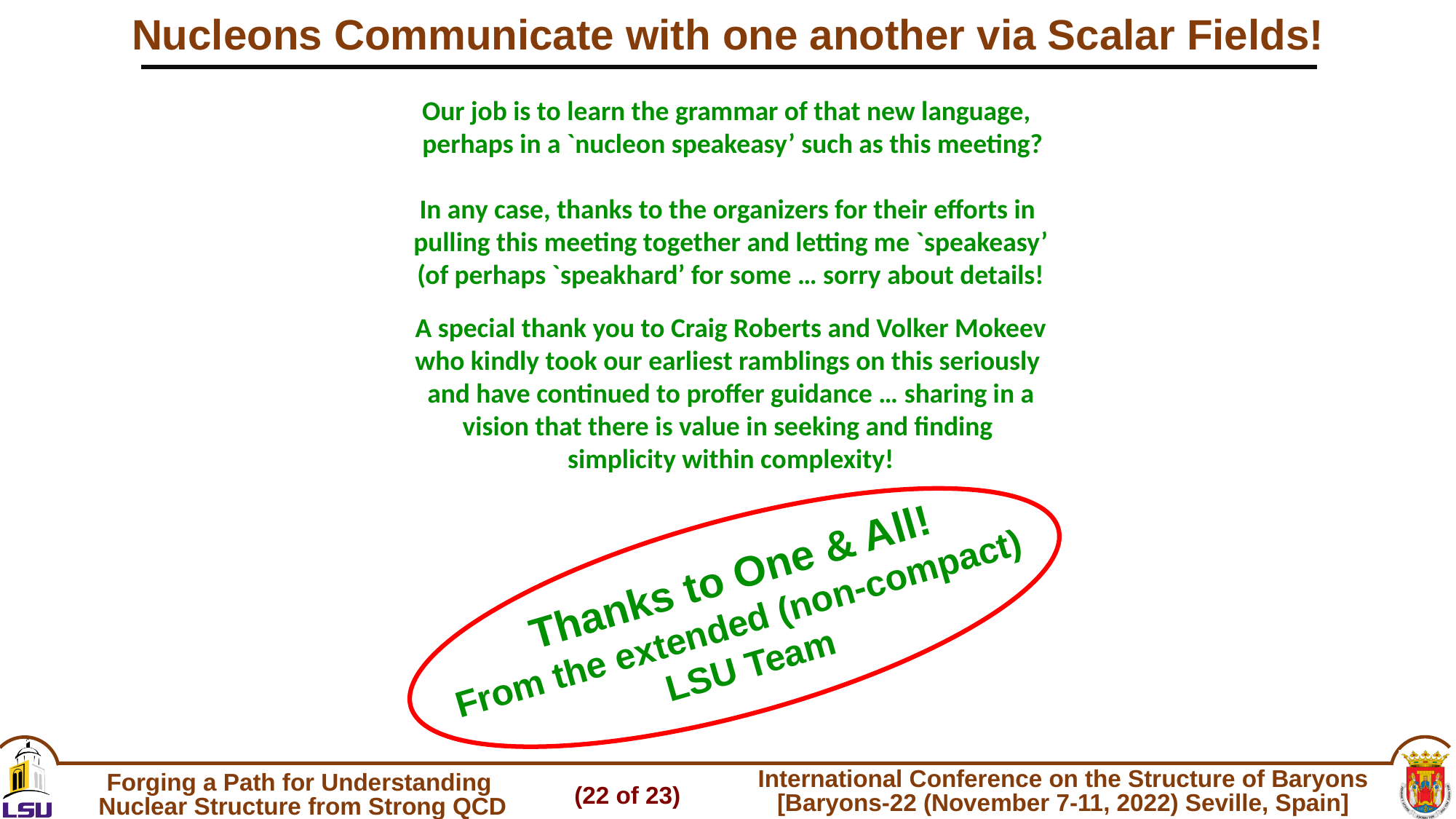

Nucleons Communicate with one another via Scalar Fields!
Our job is to learn the grammar of that new language,
 perhaps in a `nucleon speakeasy’ such as this meeting?
In any case, thanks to the organizers for their efforts in
pulling this meeting together and letting me `speakeasy’
(of perhaps `speakhard’ for some … sorry about details!
A special thank you to Craig Roberts and Volker Mokeev
who kindly took our earliest ramblings on this seriously
and have continued to proffer guidance … sharing in a
vision that there is value in seeking and finding
simplicity within complexity!

Thanks to One & All!
From the extended (non-compact)
LSU Team